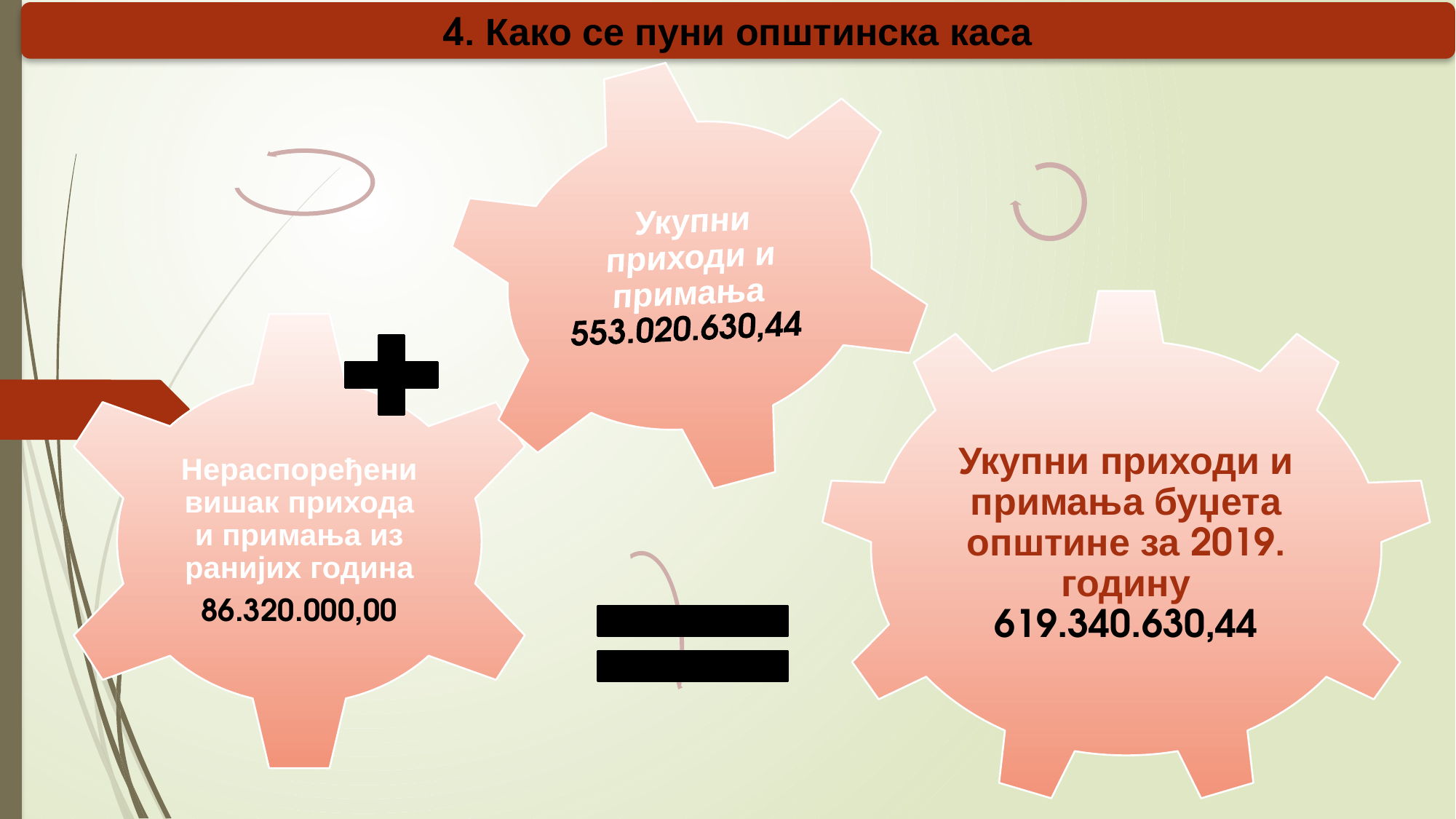

4. Како се пуни општинска каса
Укупни приходи и примања буџета општине за 2019. годину 619.340.630,44
Нераспоређени вишак прихода и примања из ранијих година
86.320.000,00
Укупни приходи и примања 553.020.630,44